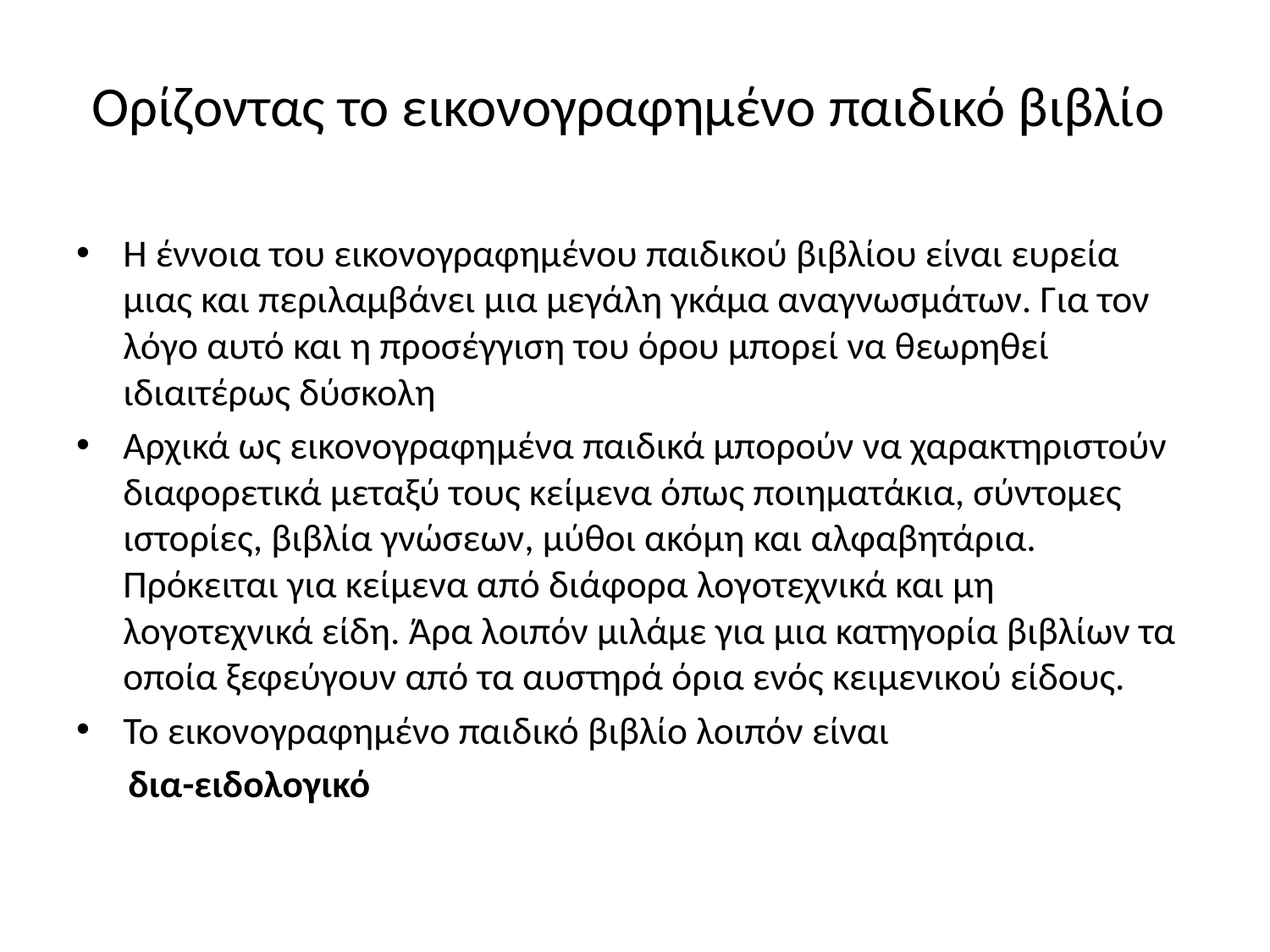

# Ορίζοντας το εικονογραφημένο παιδικό βιβλίο
Η έννοια του εικονογραφημένου παιδικού βιβλίου είναι ευρεία μιας και περιλαμβάνει μια μεγάλη γκάμα αναγνωσμάτων. Για τον λόγο αυτό και η προσέγγιση του όρου μπορεί να θεωρηθεί ιδιαιτέρως δύσκολη
Αρχικά ως εικονογραφημένα παιδικά μπορούν να χαρακτηριστούν διαφορετικά μεταξύ τους κείμενα όπως ποιηματάκια, σύντομες ιστορίες, βιβλία γνώσεων, μύθοι ακόμη και αλφαβητάρια. Πρόκειται για κείμενα από διάφορα λογοτεχνικά και μη λογοτεχνικά είδη. Άρα λοιπόν μιλάμε για μια κατηγορία βιβλίων τα οποία ξεφεύγουν από τα αυστηρά όρια ενός κειμενικού είδους.
Το εικονογραφημένο παιδικό βιβλίο λοιπόν είναι
      δια-ειδολογικό